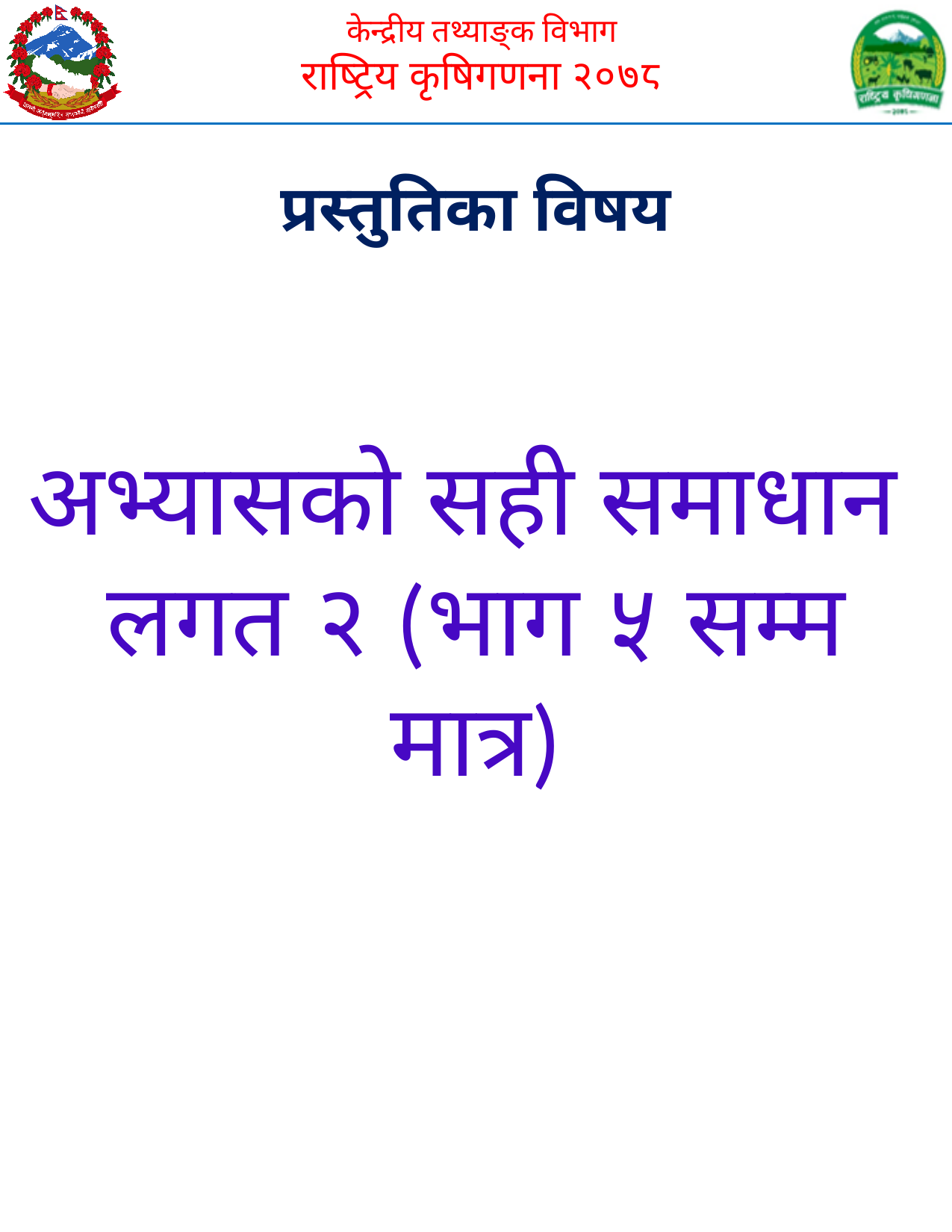

प्रस्तुतिका विषय
अभ्यासको सही समाधान
लगत २ (भाग ५ सम्म मात्र)
2